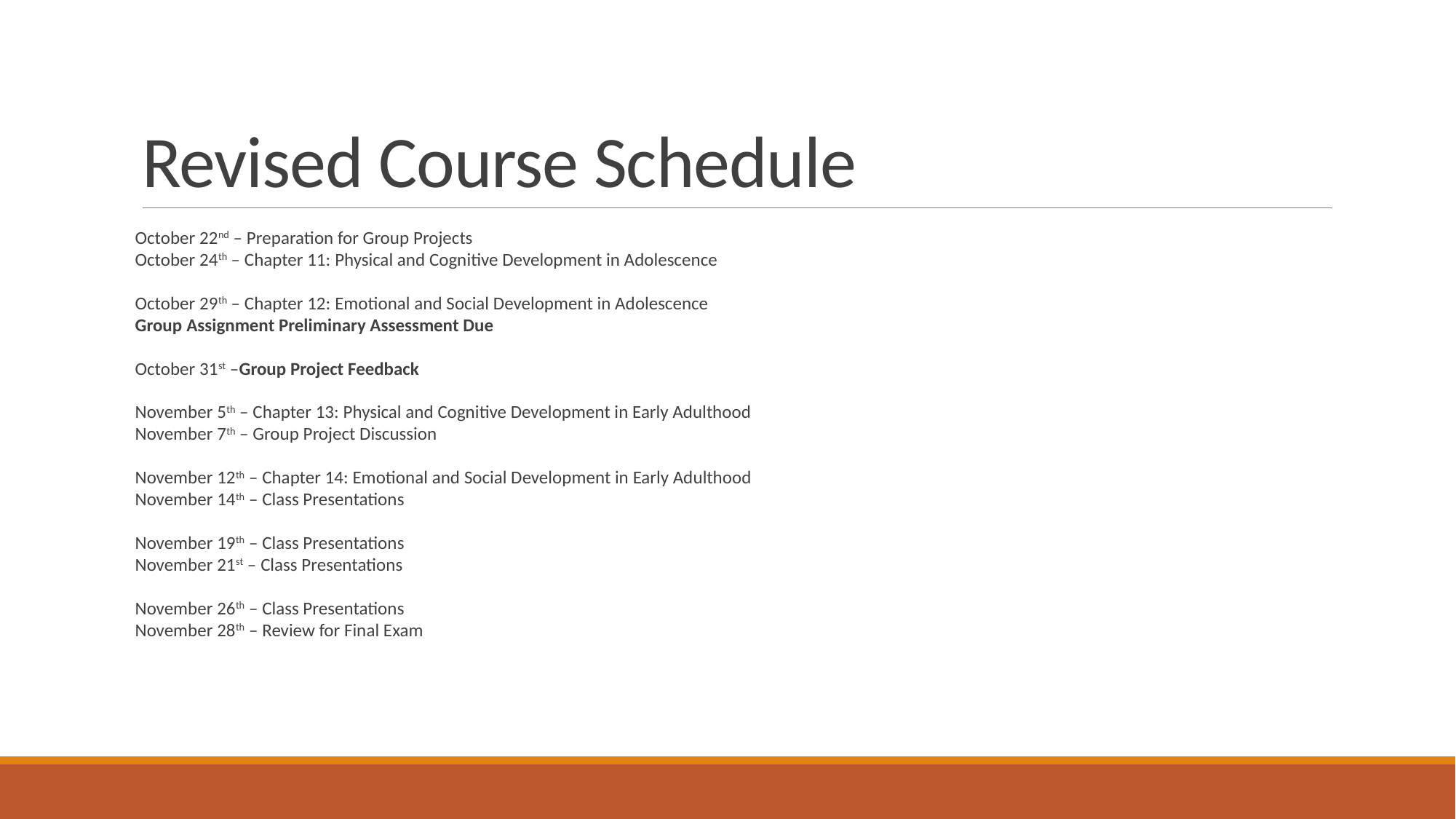

# Revised Course Schedule
October 22nd – Preparation for Group Projects
October 24th – Chapter 11: Physical and Cognitive Development in Adolescence

October 29th – Chapter 12: Emotional and Social Development in Adolescence
Group Assignment Preliminary Assessment Due

October 31st –Group Project Feedback

November 5th – Chapter 13: Physical and Cognitive Development in Early Adulthood
November 7th – Group Project Discussion

November 12th – Chapter 14: Emotional and Social Development in Early Adulthood
November 14th – Class Presentations

November 19th – Class Presentations
November 21st – Class Presentations

November 26th – Class Presentations
November 28th – Review for Final Exam